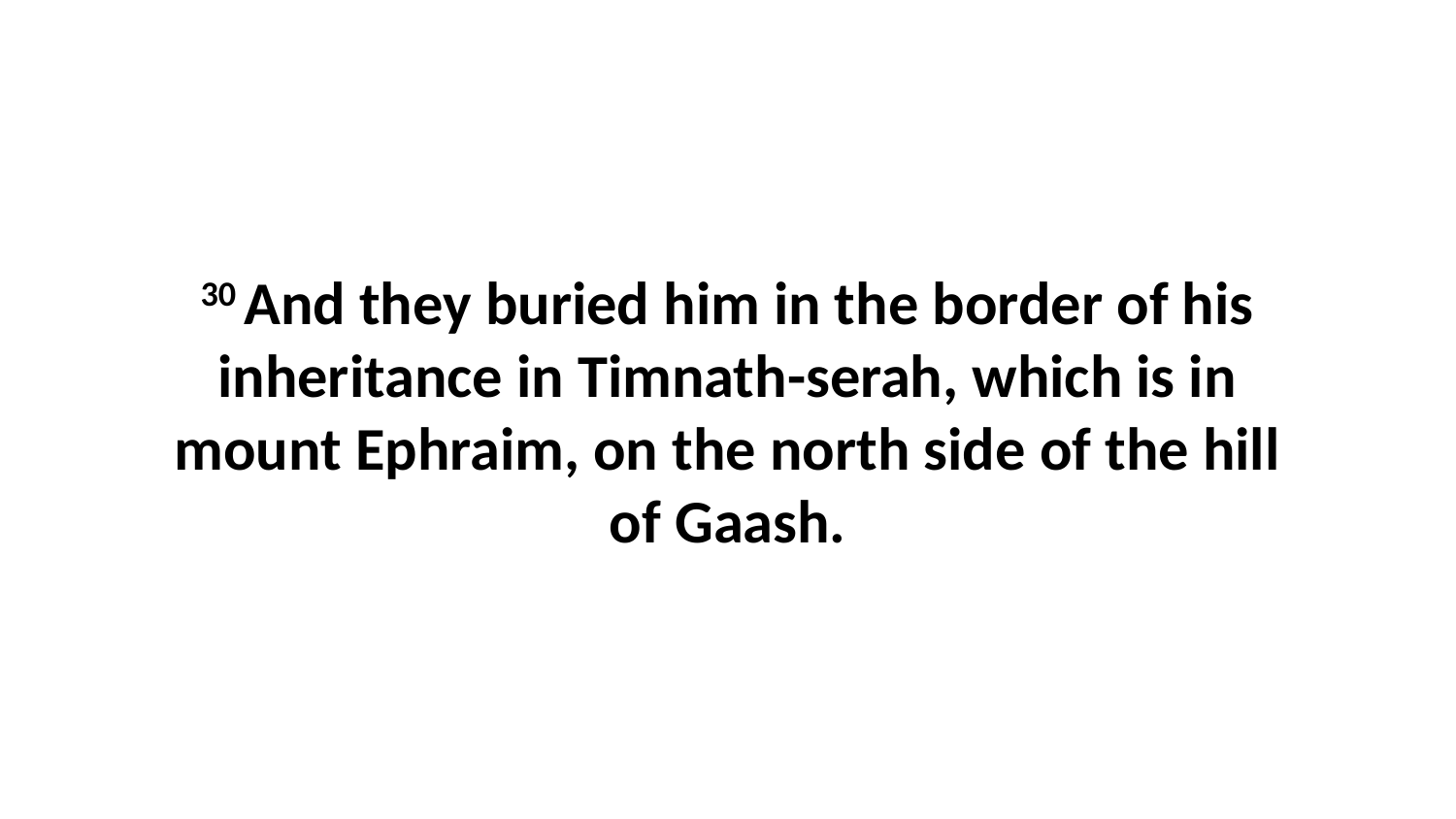

30 And they buried him in the border of his inheritance in Timnath-serah, which is in mount Ephraim, on the north side of the hill of Gaash.